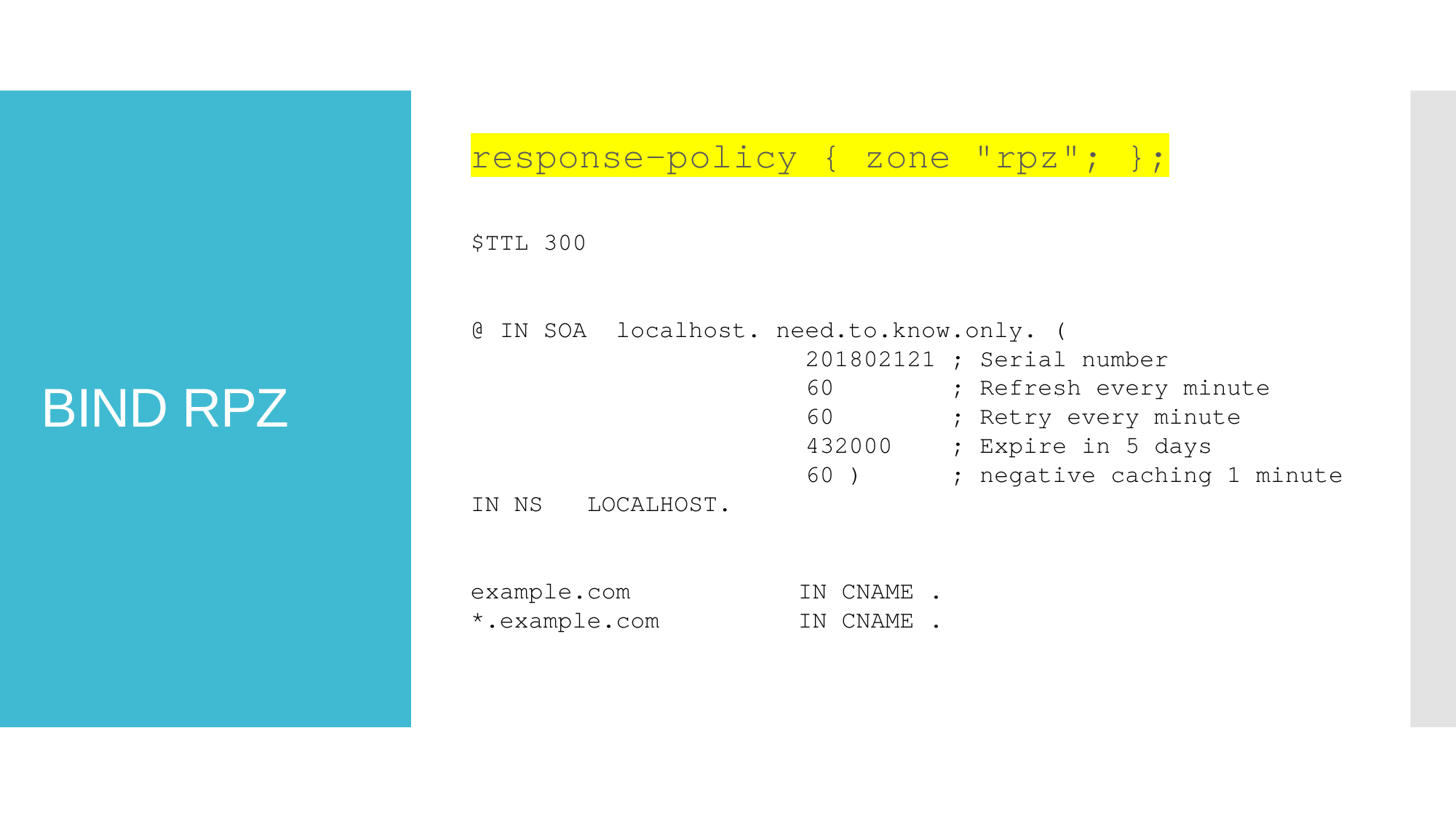

response-policy { zone "rpz"; };
# BIND RPZ
$TTL 300

@ IN SOA  localhost. need.to.know.only. (
                       201802121 ; Serial number
                       60        ; Refresh every minute
                       60        ; Retry every minute
                       432000    ; Expire in 5 days
                       60 )      ; negative caching 1 minute
IN NS   LOCALHOST.

example.com 		IN CNAME .
*.example.com 		IN CNAME .